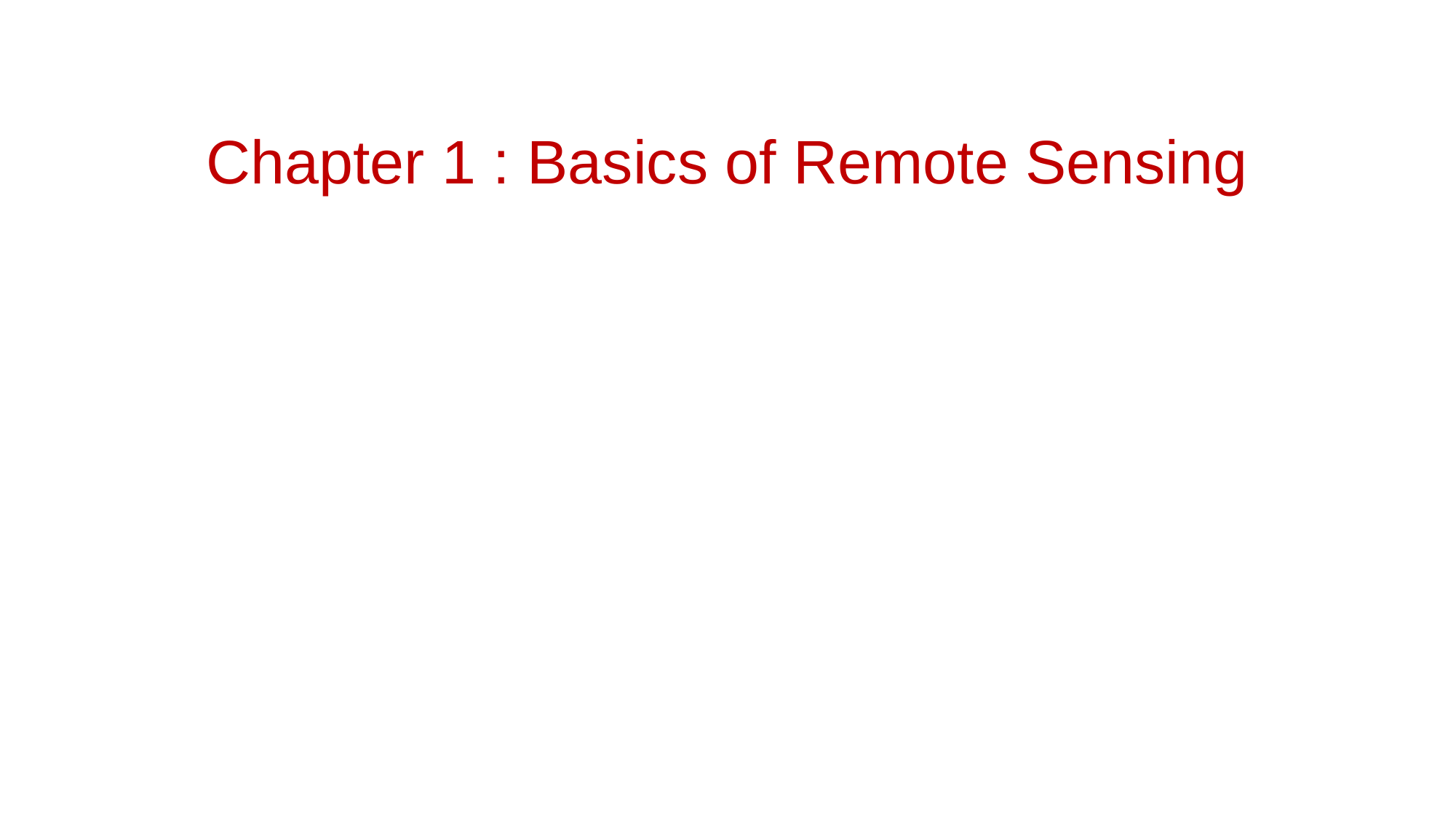

# Chapter 1 : Basics of Remote Sensing